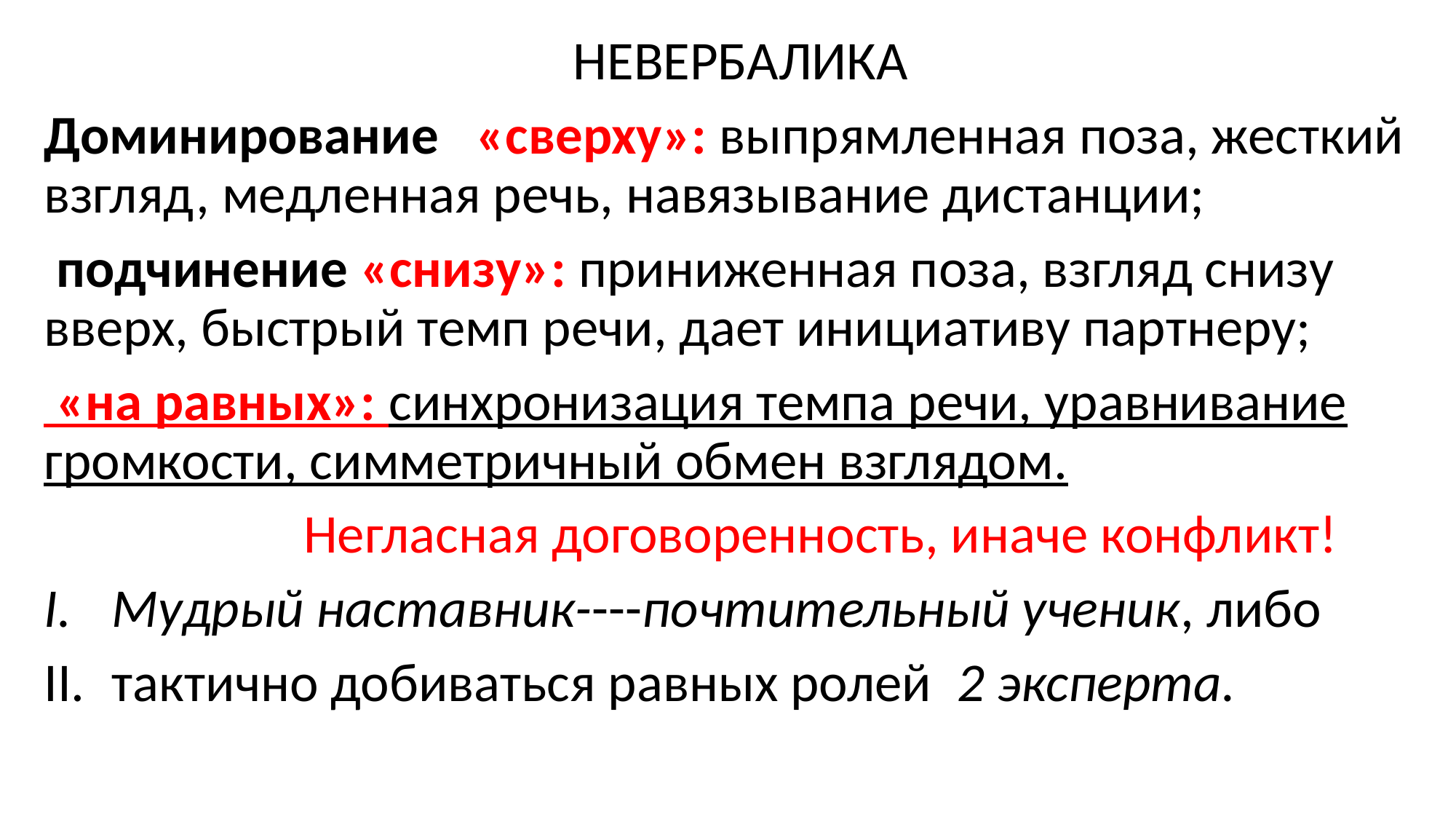

#
 НЕВЕРБАЛИКА
Доминирование   «сверху»: выпрямленная поза, жесткий взгляд, медленная речь, навязывание дистанции;
 подчинение «снизу»: приниженная поза, взгляд снизу вверх, быстрый темп речи, дает инициативу партнеру;
 «на равных»: синхронизация темпа речи, уравнивание громкости, симметричный обмен взглядом.
                     Негласная договоренность, иначе конфликт!
Мудрый наставник----почтительный ученик, либо
тактично добиваться равных ролей  2 эксперта.